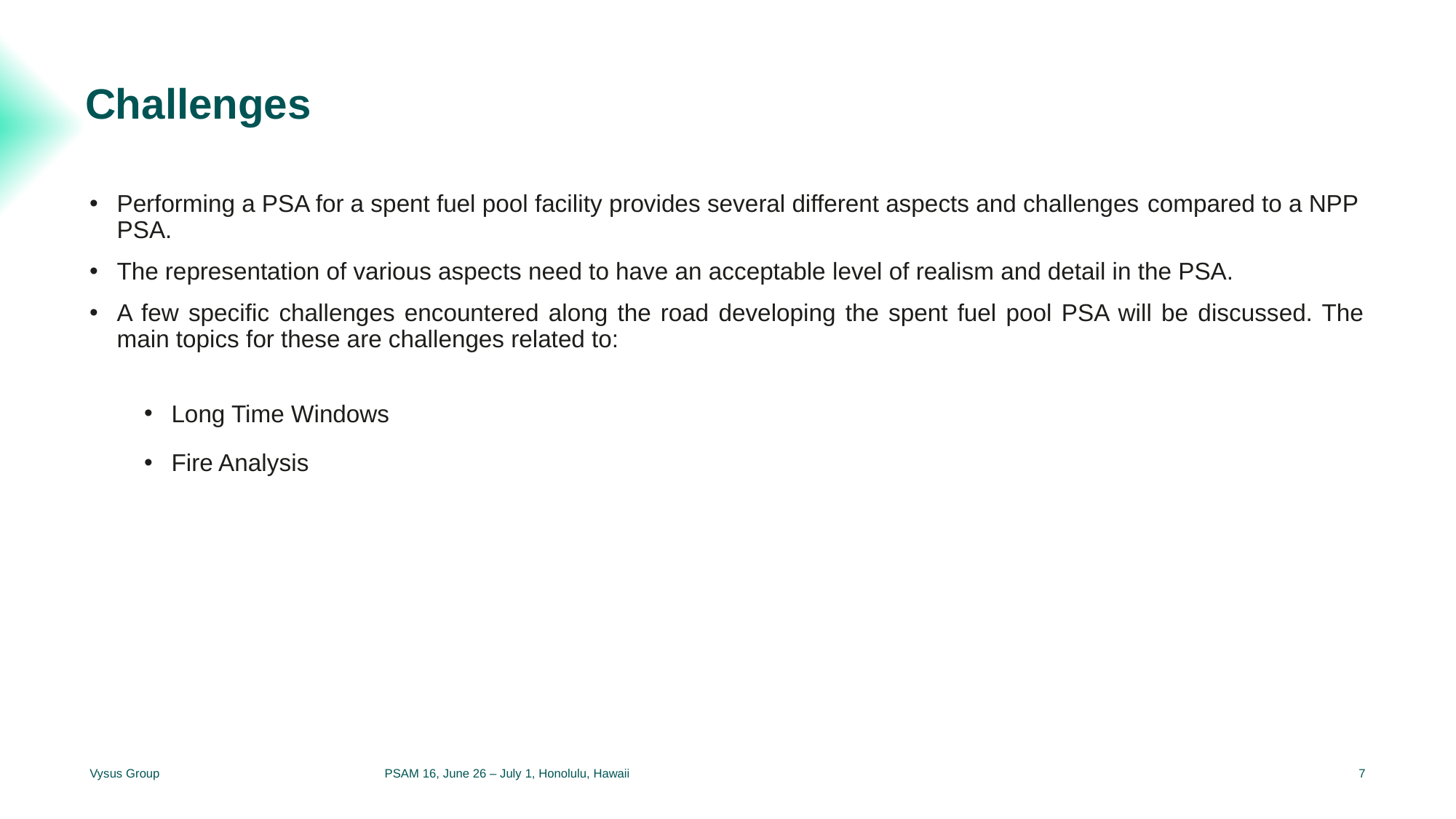

Challenges
Performing a PSA for a spent fuel pool facility provides several different aspects and challenges compared to a NPP PSA.
The representation of various aspects need to have an acceptable level of realism and detail in the PSA.
A few specific challenges encountered along the road developing the spent fuel pool PSA will be discussed. The main topics for these are challenges related to:

Long Time Windows
Fire Analysis
Vysus Group
PSAM 16, June 26 – July 1, Honolulu, Hawaii
7